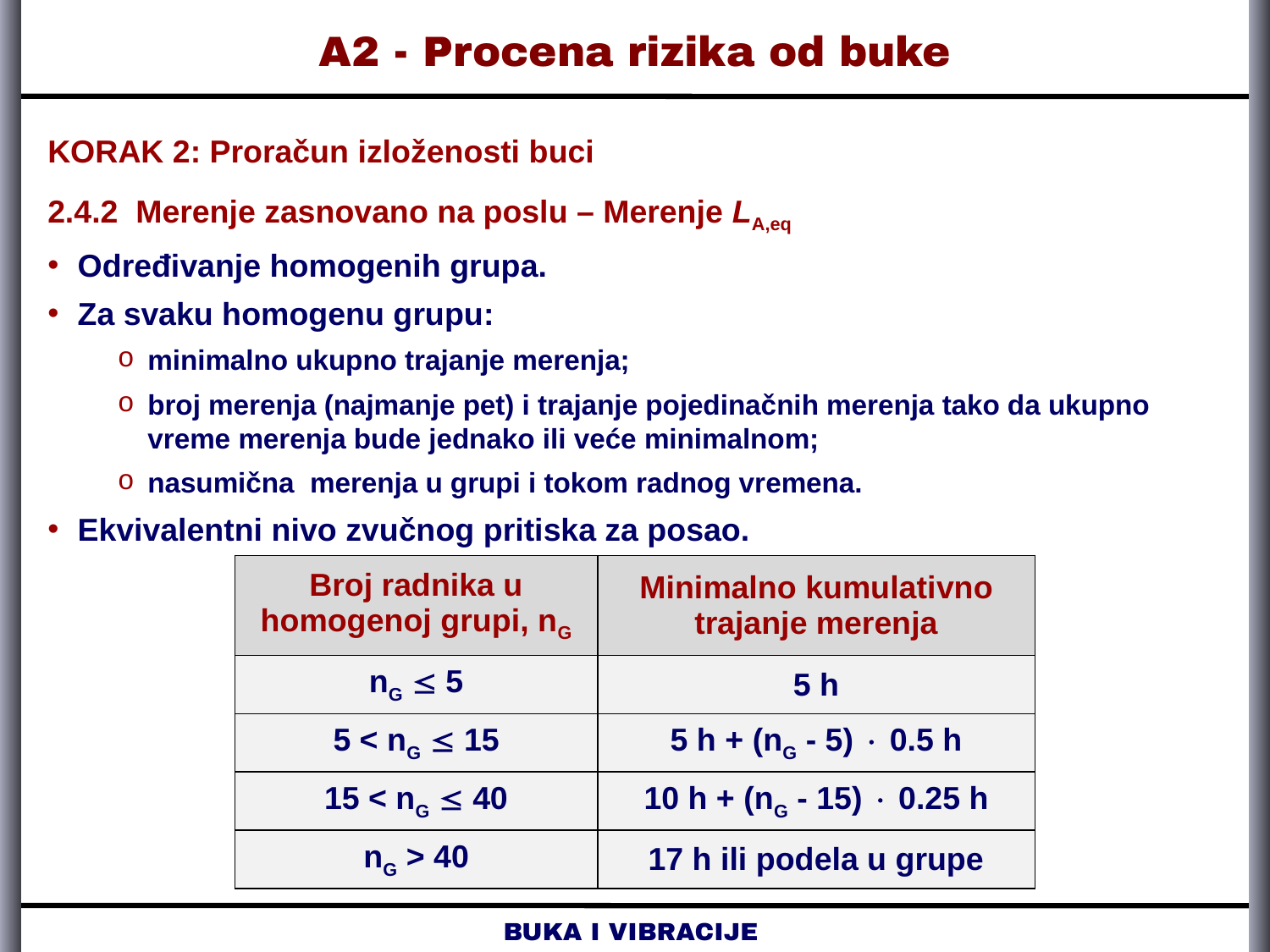

A2 - Procena rizika od buke
KORAK 2: Proračun izloženosti buci
2.4.2  Merenje zasnovano na poslu – Merenje LA,eq
Određivanje homogenih grupa.
Za svaku homogenu grupu:
minimalno ukupno trajanje merenja;
broj merenja (najmanje pet) i trajanje pojedinačnih merenja tako da ukupno vreme merenja bude jednako ili veće minimalnom;
nasumična  merenja u grupi i tokom radnog vremena.
Ekvivalentni nivo zvučnog pritiska za posao.
| Broj radnika u homogenoj grupi, nG | Minimalno kumulativno trajanje merenja |
| --- | --- |
| nG ≤ 5 | 5 h |
| 5 < nG ≤ 15 | 5 h + (nG - 5) ⋅ 0.5 h |
| 15 < nG ≤ 40 | 10 h + (nG - 15) ⋅ 0.25 h |
| nG > 40 | 17 h ili podela u grupe |
BUKA I VIBRACIJE